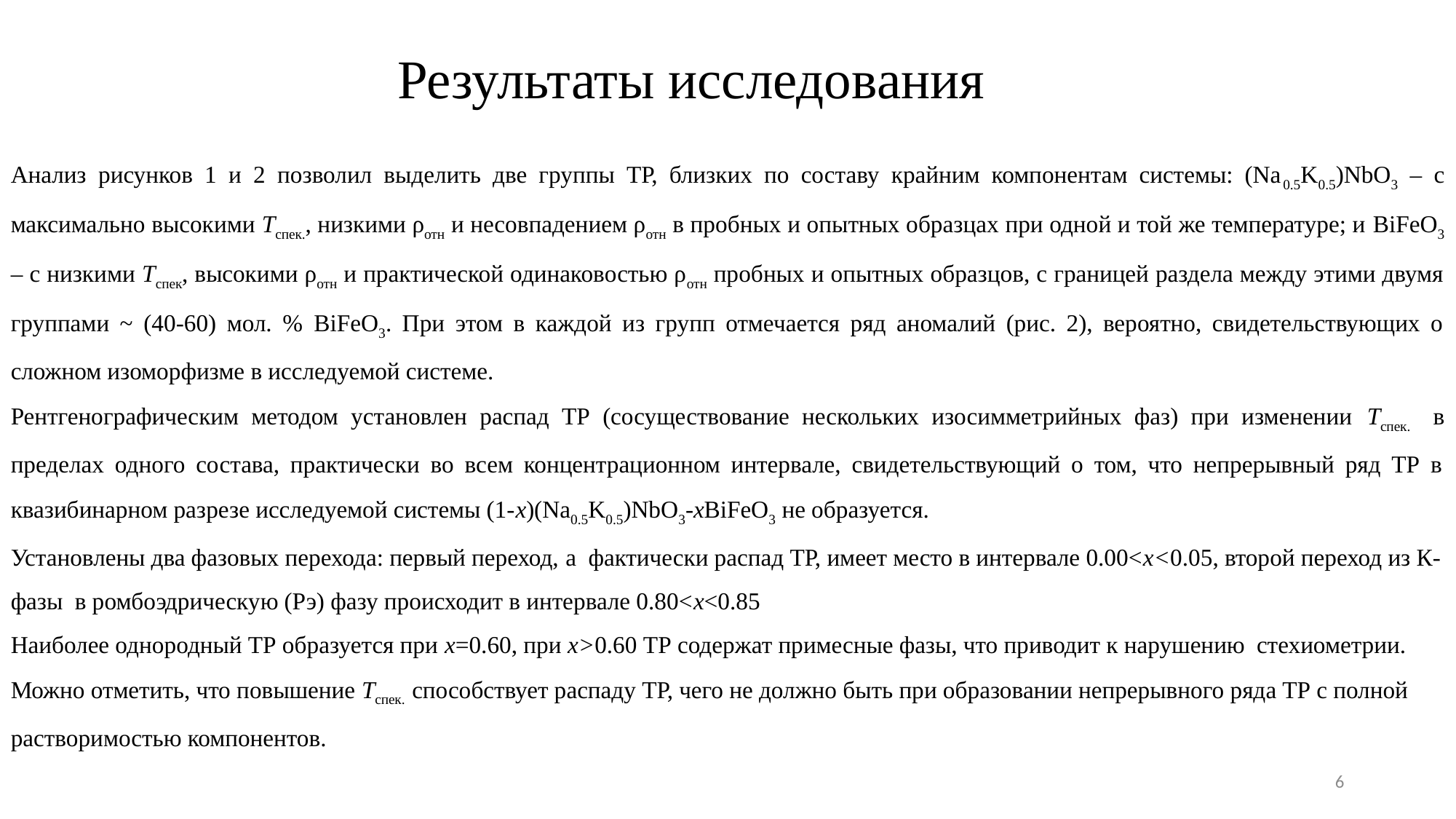

# Результаты исследования
Анализ рисунков 1 и 2 позволил выделить две группы ТР, близких по составу крайним компонентам системы: (Na0.5K0.5)NbO3 – с максимально высокими Тспек., низкими ρотн и несовпадением ρотн в пробных и опытных образцах при одной и той же температуре; и BiFeO3 – с низкими Тспек, высокими ρотн и практической одинаковостью ρотн пробных и опытных образцов, с границей раздела между этими двумя группами ~ (40-60) мол. % BiFeO3. При этом в каждой из групп отмечается ряд аномалий (рис. 2), вероятно, свидетельствующих о сложном изоморфизме в исследуемой системе.
Рентгенографическим методом установлен распад ТР (сосуществование нескольких изосимметрийных фаз) при изменении Тспек.  в пределах одного состава, практически во всем концентрационном интервале, свидетельствующий о том, что непрерывный ряд ТР в квазибинарном разрезе исследуемой системы (1-x)(Na0.5K0.5)NbO3-xBiFeO3 не образуется.
Установлены два фазовых перехода: первый переход, a  фактически распад ТР, имеет место в интервале 0.00<x<0.05, второй переход из К- фазы  в ромбоэдрическую (Рэ) фазу происходит в интервале 0.80<х<0.85
Наиболее однородный ТР образуется при x=0.60, при x>0.60 ТР содержат примесные фазы, что приводит к нарушению  стехиометрии. Можно отметить, что повышение Тспек.  способствует распаду ТР, чего не должно быть при образовании непрерывного ряда ТР с полной растворимостью компонентов.

6